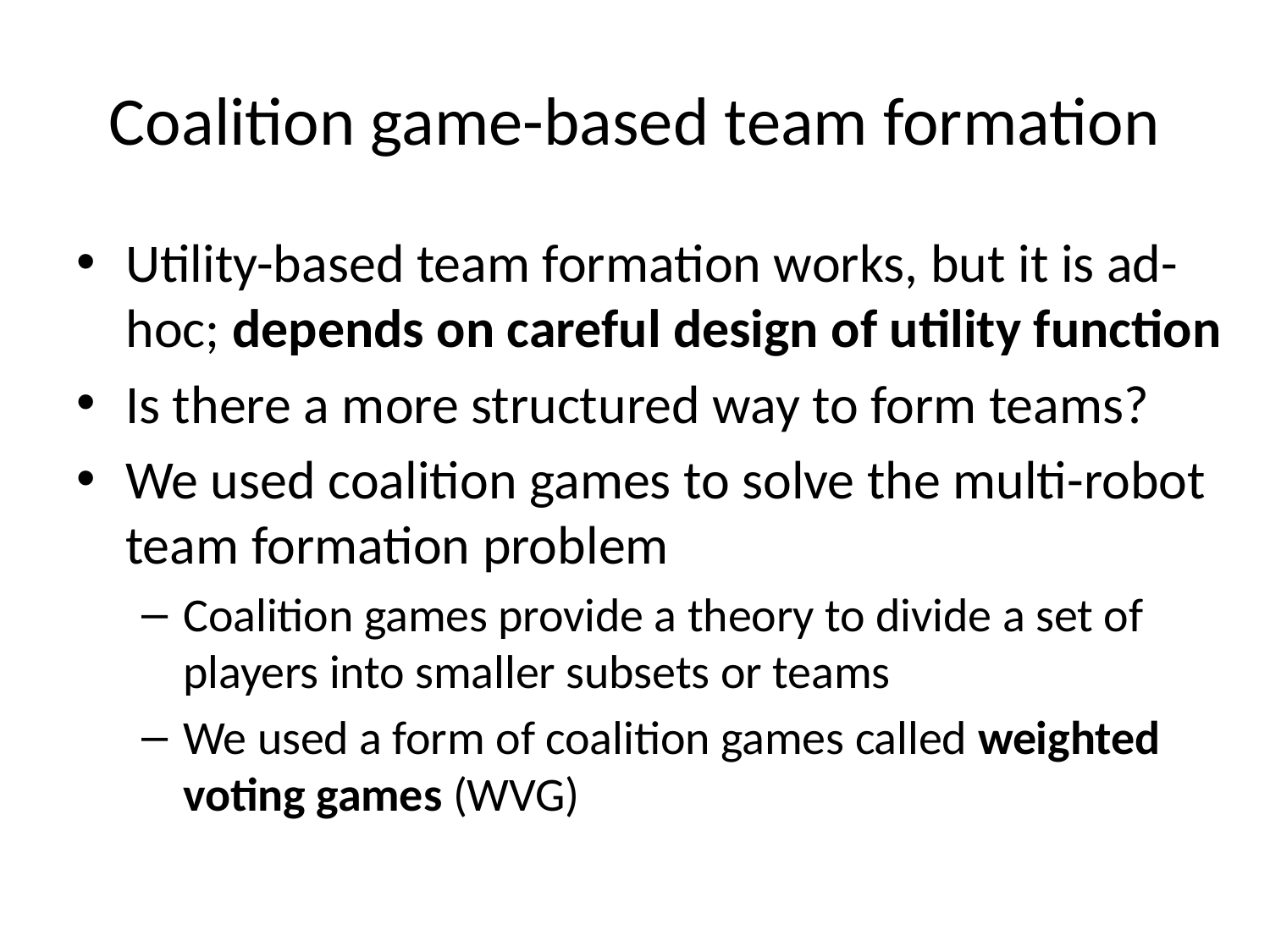

# Coalition game-based team formation
Utility-based team formation works, but it is ad-hoc; depends on careful design of utility function
Is there a more structured way to form teams?
We used coalition games to solve the multi-robot team formation problem
Coalition games provide a theory to divide a set of players into smaller subsets or teams
We used a form of coalition games called weighted voting games (WVG)